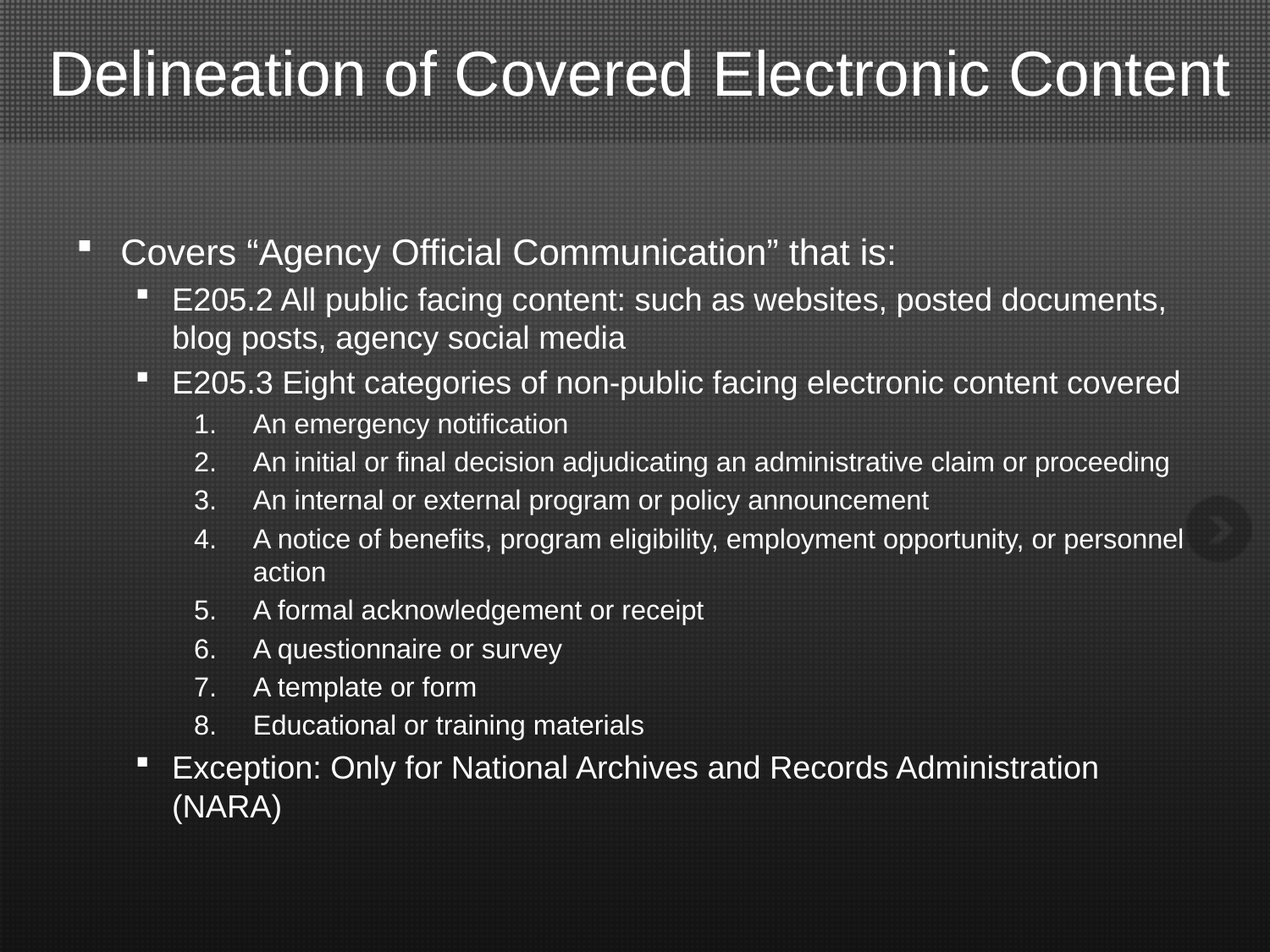

# Delineation of Covered Electronic Content
Covers “Agency Official Communication” that is:
E205.2 All public facing content: such as websites, posted documents, blog posts, agency social media
E205.3 Eight categories of non-public facing electronic content covered
An emergency notification
An initial or final decision adjudicating an administrative claim or proceeding
An internal or external program or policy announcement
A notice of benefits, program eligibility, employment opportunity, or personnel action
A formal acknowledgement or receipt
A questionnaire or survey
A template or form
Educational or training materials
Exception: Only for National Archives and Records Administration (NARA)